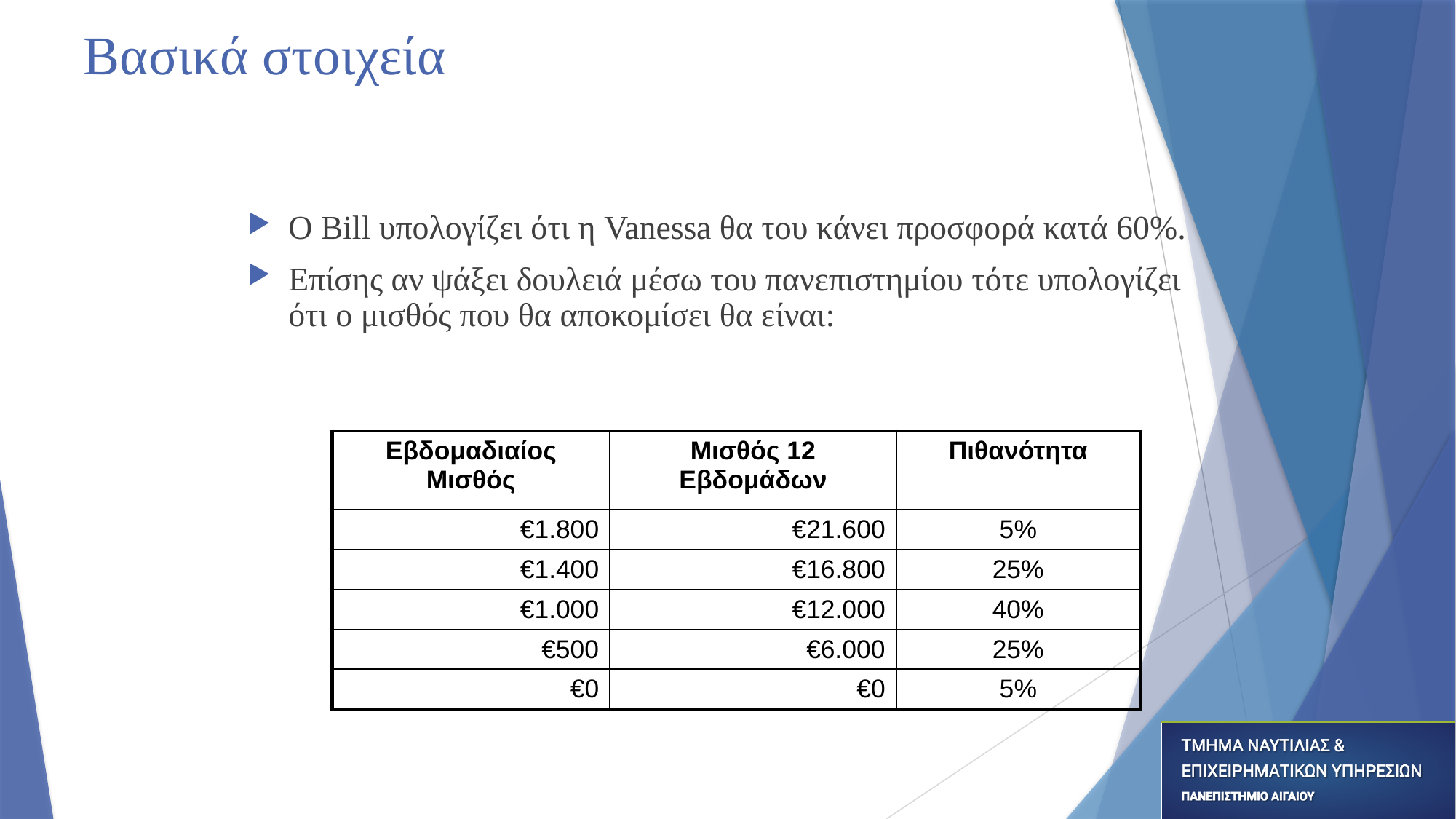

# Βασικά στοιχεία
Ο Bill υπολογίζει ότι η Vanessa θα του κάνει προσφορά κατά 60%.
Επίσης αν ψάξει δουλειά μέσω του πανεπιστημίου τότε υπολογίζει ότι ο μισθός που θα αποκομίσει θα είναι:
| Εβδομαδιαίος Μισθός | Μισθός 12 Εβδομάδων | Πιθανότητα |
| --- | --- | --- |
| €1.800 | €21.600 | 5% |
| €1.400 | €16.800 | 25% |
| €1.000 | €12.000 | 40% |
| €500 | €6.000 | 25% |
| €0 | €0 | 5% |